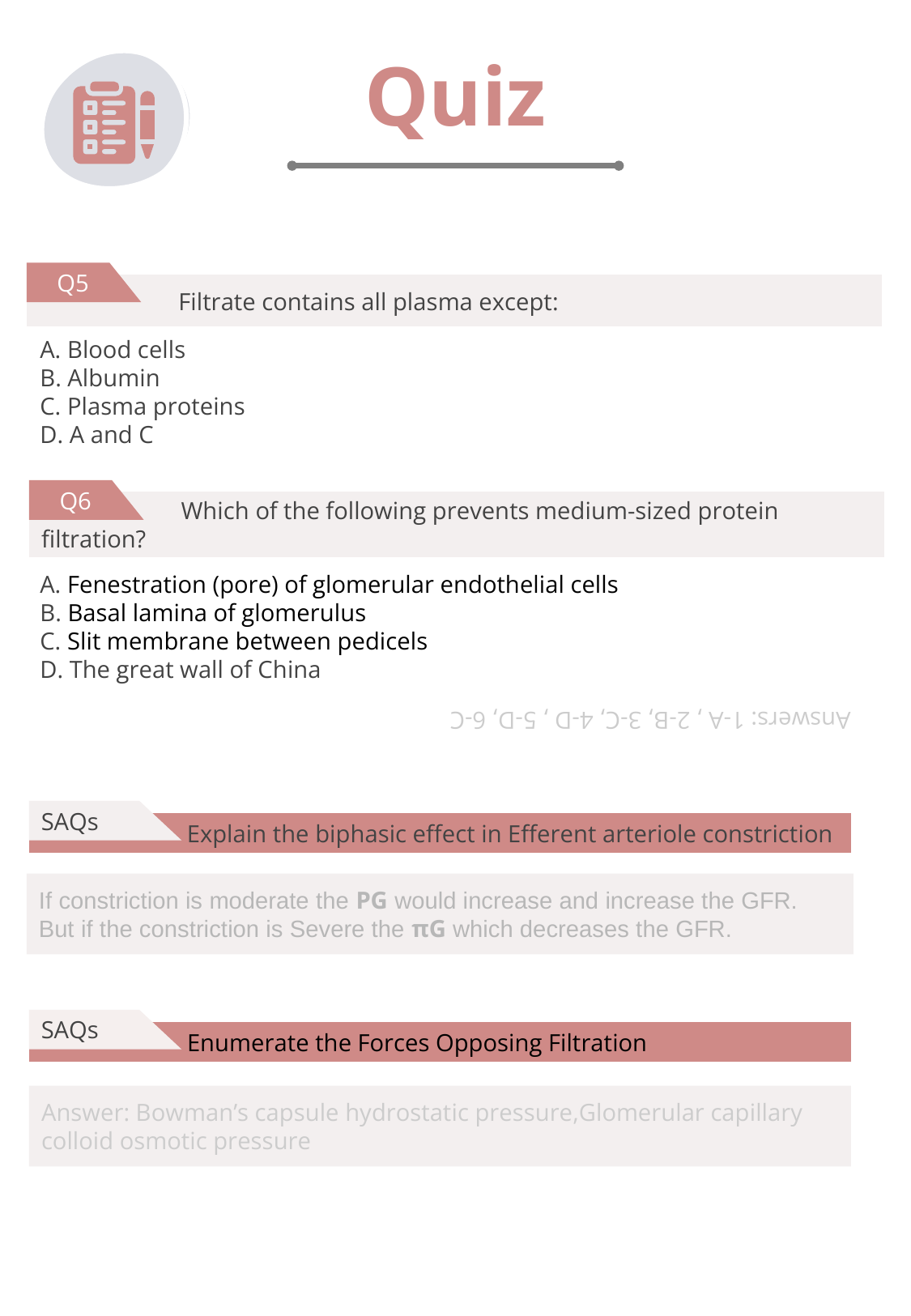

Quiz

   Q5
                       Filtrate contains all plasma except:
A. Blood cells
B. Albumin
C. Plasma proteins
D. A and C
   Q6
                       Which of the following prevents medium-sized protein filtration?
A. Fenestration (pore) of glomerular endothelial cells
B. Basal lamina of glomerulus
C. Slit membrane between pedicels
D. The great wall of China
Answers: 1-A , 2-B, 3-C, 4-D , 5-D, 6-C
SAQs
                        Explain the biphasic effect in Efferent arteriole constriction
If constriction is moderate the PG would increase and increase the GFR.
But if the constriction is Severe the πG which decreases the GFR.
SAQs
                        Enumerate the Forces Opposing Filtration
Answer: Bowman’s capsule hydrostatic pressure,Glomerular capillary colloid osmotic pressure